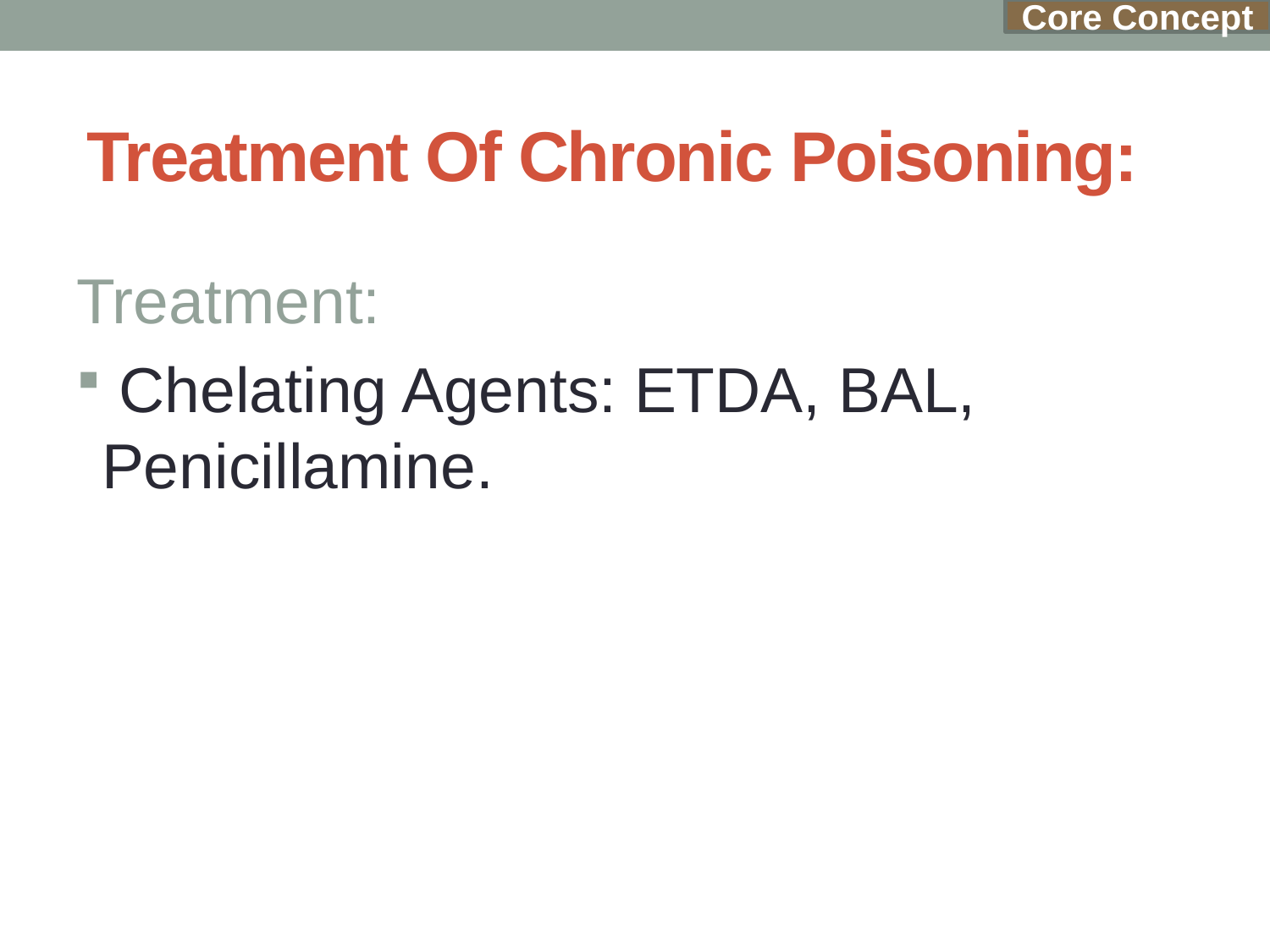

Core Concept
# Treatment Of Chronic Poisoning:
Treatment:
 Chelating Agents: ETDA, BAL, Penicillamine.